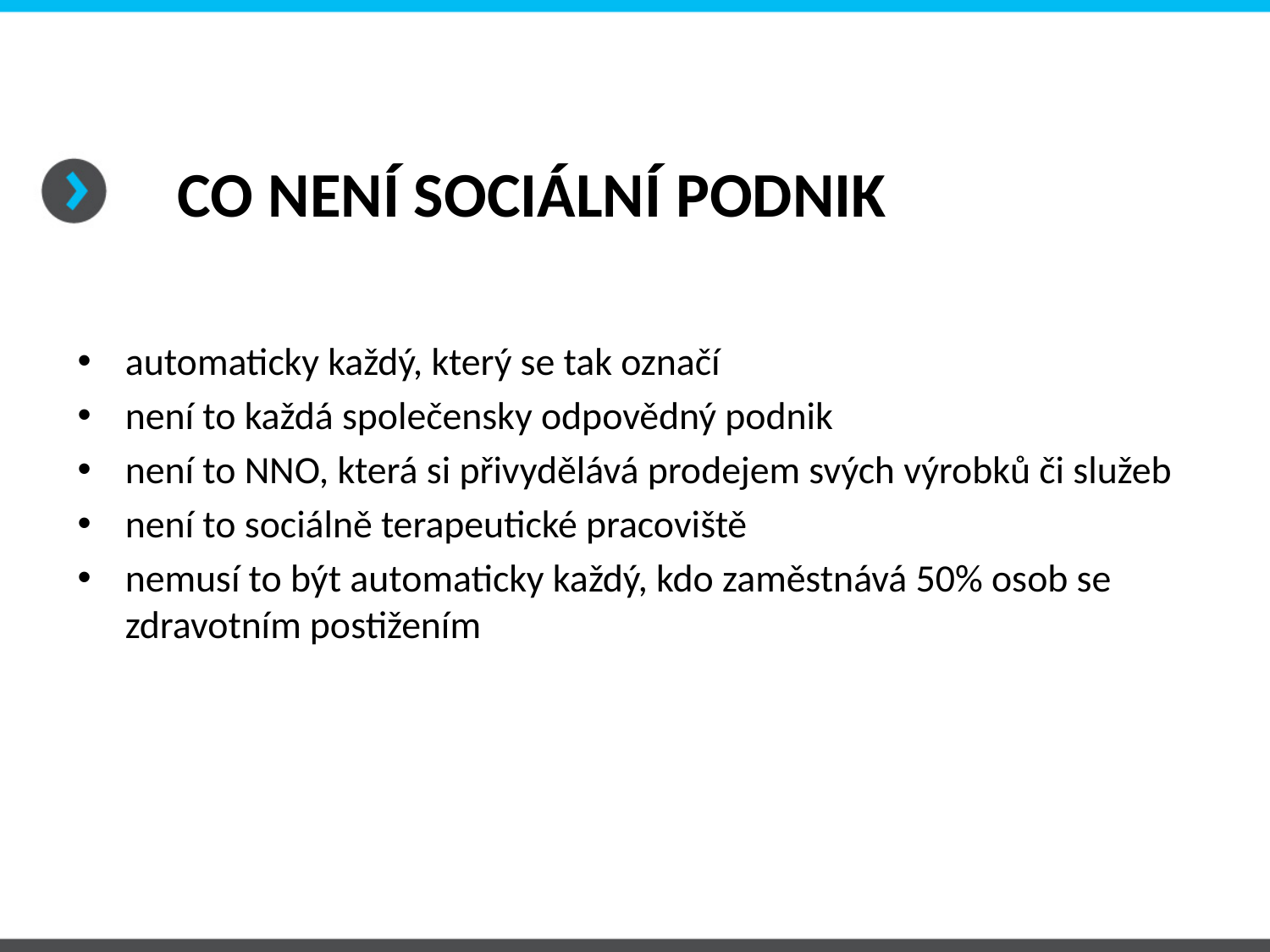

# CO NENÍ SOCIÁLNÍ PODNIK

automaticky každý, který se tak označí
není to každá společensky odpovědný podnik
není to NNO, která si přivydělává prodejem svých výrobků či služeb
není to sociálně terapeutické pracoviště
nemusí to být automaticky každý, kdo zaměstnává 50% osob se zdravotním postižením